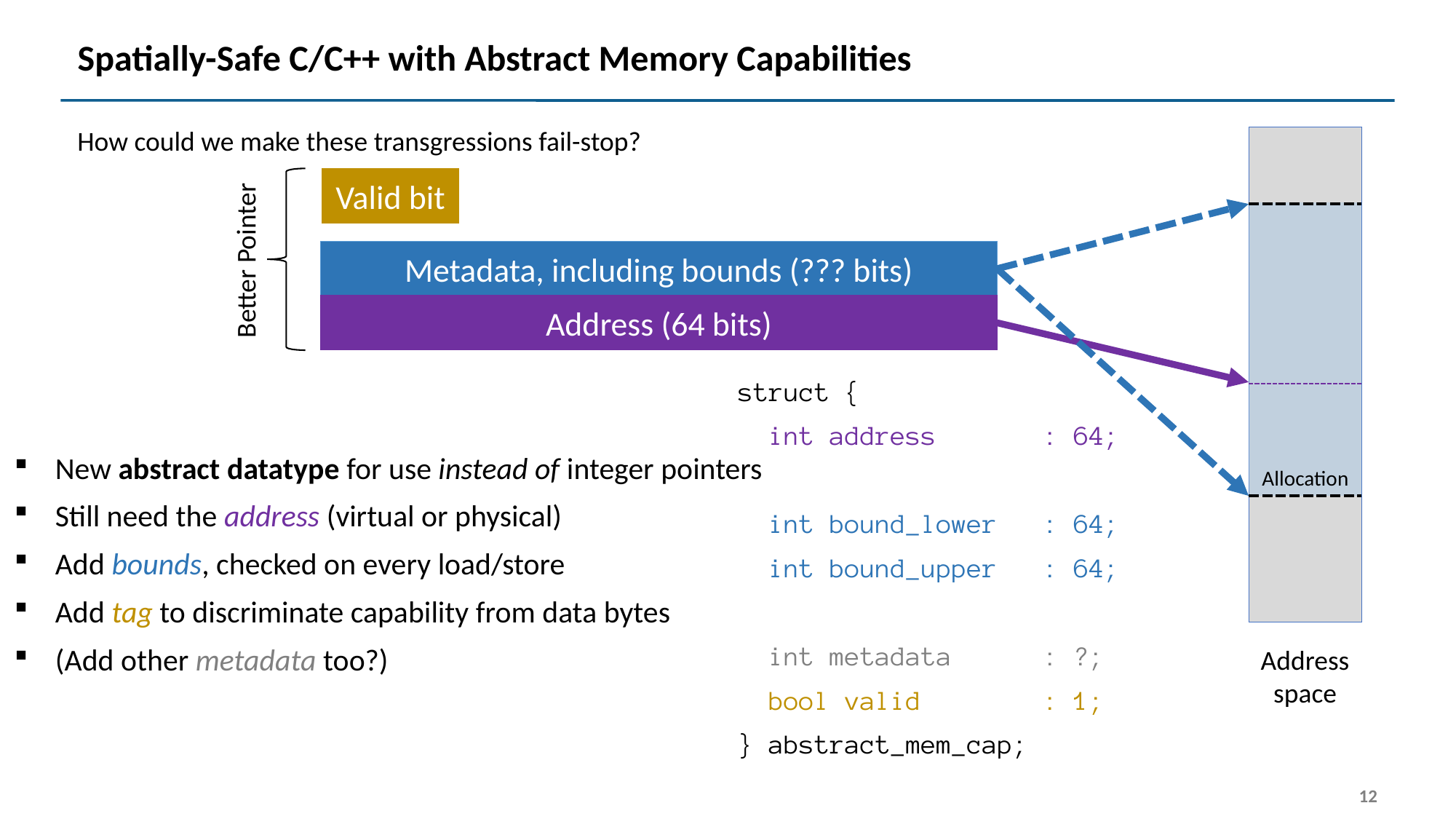

# Spatially-Safe C/C++ with Abstract Memory Capabilities
How could we make these transgressions fail-stop?

Valid bit
Allocation
Better Pointer
Metadata, including bounds (??? bits)
Address (64 bits)
struct {
  int address       : 64;

  int bound_lower   : 64;
  int bound_upper   : 64;

  int metadata      : ?;
  bool valid        : 1;
} abstract_mem_cap;
New abstract datatype for use instead of integer pointers
Still need the address (virtual or physical)
Add bounds, checked on every load/store
Add tag to discriminate capability from data bytes
(Add other metadata too?)
Address
space
12